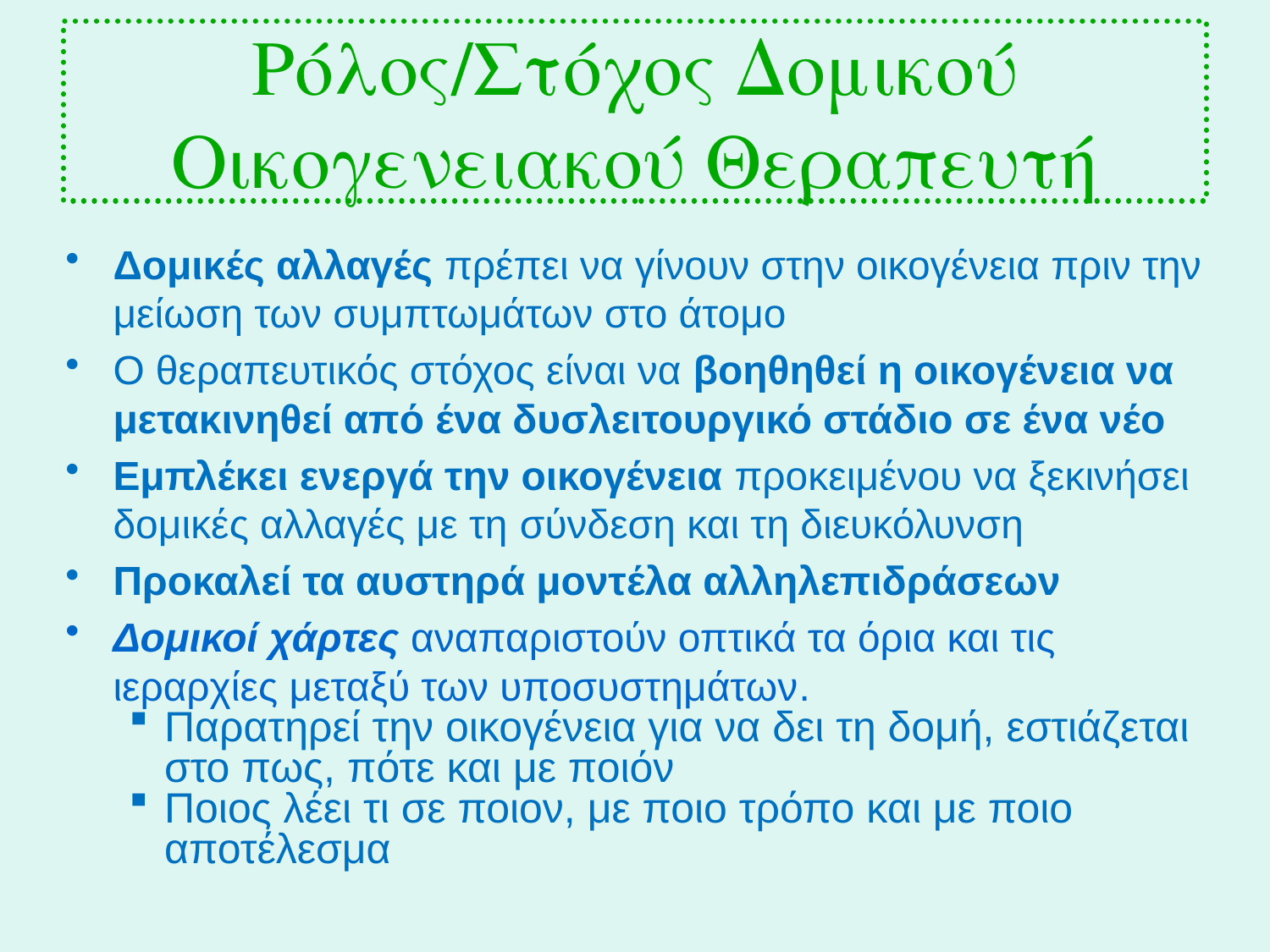

# Ρόλος/Στόχος Δομικού Οικογενειακού Θεραπευτή
Δομικές αλλαγές πρέπει να γίνουν στην οικογένεια πριν την μείωση των συμπτωμάτων στο άτομο
Ο θεραπευτικός στόχος είναι να βοηθηθεί η οικογένεια να μετακινηθεί από ένα δυσλειτουργικό στάδιο σε ένα νέο
Εμπλέκει ενεργά την οικογένεια προκειμένου να ξεκινήσει δομικές αλλαγές με τη σύνδεση και τη διευκόλυνση
Προκαλεί τα αυστηρά μοντέλα αλληλεπιδράσεων
Δομικοί χάρτες αναπαριστούν οπτικά τα όρια και τις ιεραρχίες μεταξύ των υποσυστημάτων.
Παρατηρεί την οικογένεια για να δει τη δομή, εστιάζεται στο πως, πότε και με ποιόν
Ποιος λέει τι σε ποιον, με ποιο τρόπο και με ποιο αποτέλεσμα